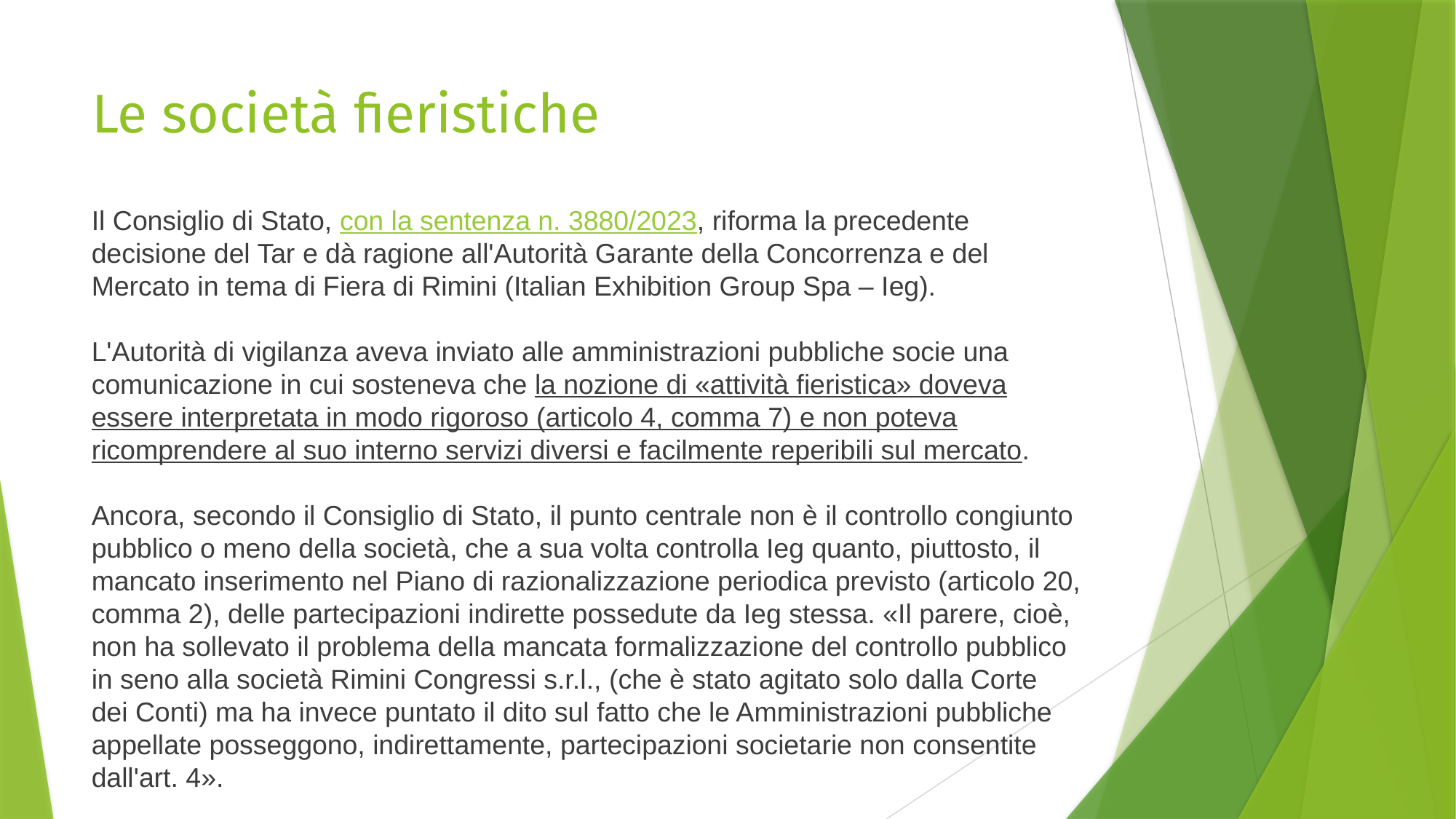

# Le società fieristiche
Il Consiglio di Stato, con la sentenza n. 3880/2023, riforma la precedente decisione del Tar e dà ragione all'Autorità Garante della Concorrenza e del Mercato in tema di Fiera di Rimini (Italian Exhibition Group Spa – Ieg).

L'Autorità di vigilanza aveva inviato alle amministrazioni pubbliche socie una comunicazione in cui sosteneva che la nozione di «attività fieristica» doveva essere interpretata in modo rigoroso (articolo 4, comma 7) e non poteva ricomprendere al suo interno servizi diversi e facilmente reperibili sul mercato.

Ancora, secondo il Consiglio di Stato, il punto centrale non è il controllo congiunto pubblico o meno della società, che a sua volta controlla Ieg quanto, piuttosto, il mancato inserimento nel Piano di razionalizzazione periodica previsto (articolo 20, comma 2), delle partecipazioni indirette possedute da Ieg stessa. «Il parere, cioè, non ha sollevato il problema della mancata formalizzazione del controllo pubblico in seno alla società Rimini Congressi s.r.l., (che è stato agitato solo dalla Corte dei Conti) ma ha invece puntato il dito sul fatto che le Amministrazioni pubbliche appellate posseggono, indirettamente, partecipazioni societarie non consentite dall'art. 4».